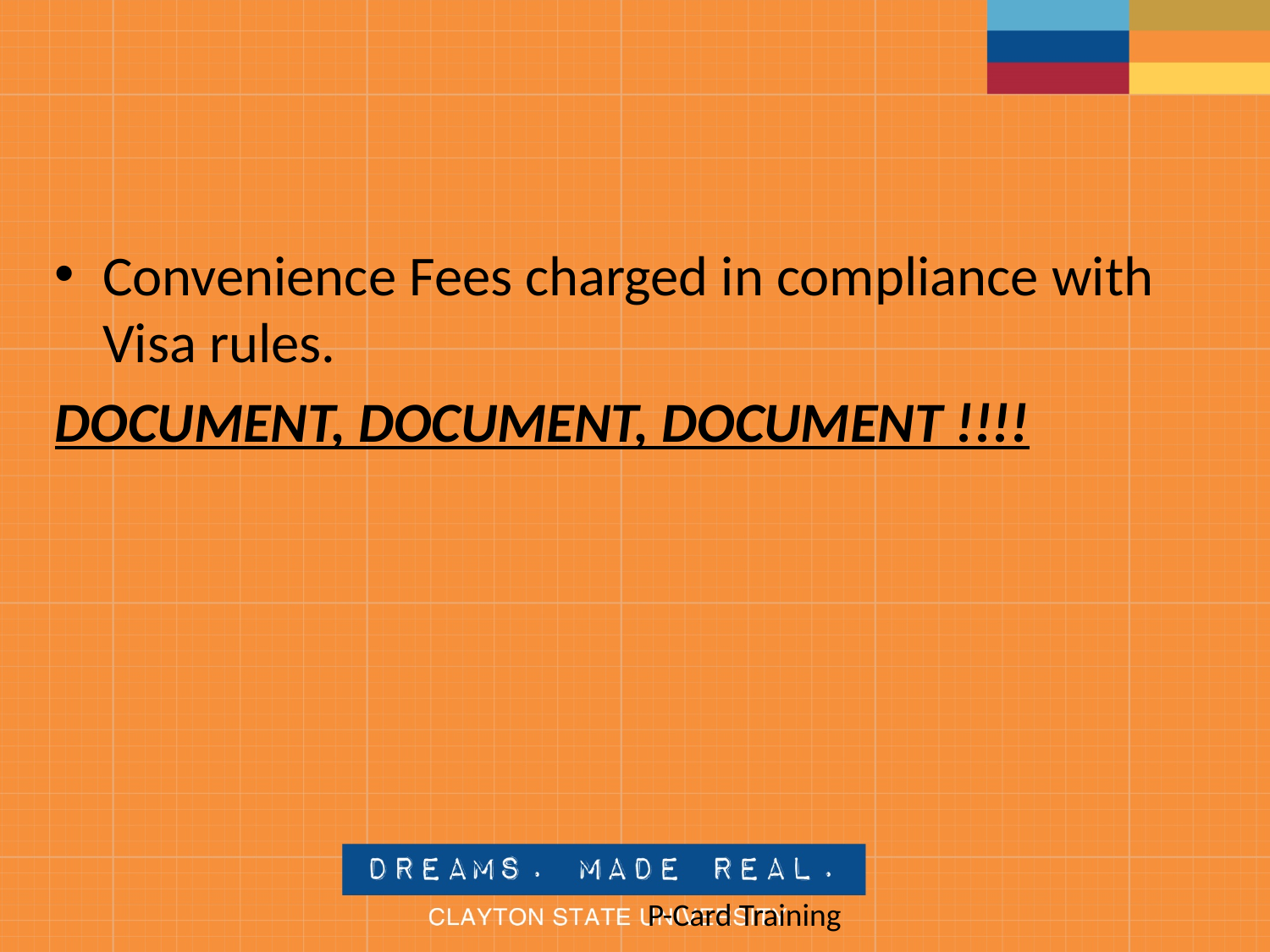

#
Convenience Fees charged in compliance with Visa rules.
DOCUMENT, DOCUMENT, DOCUMENT !!!!
					P-Card Training